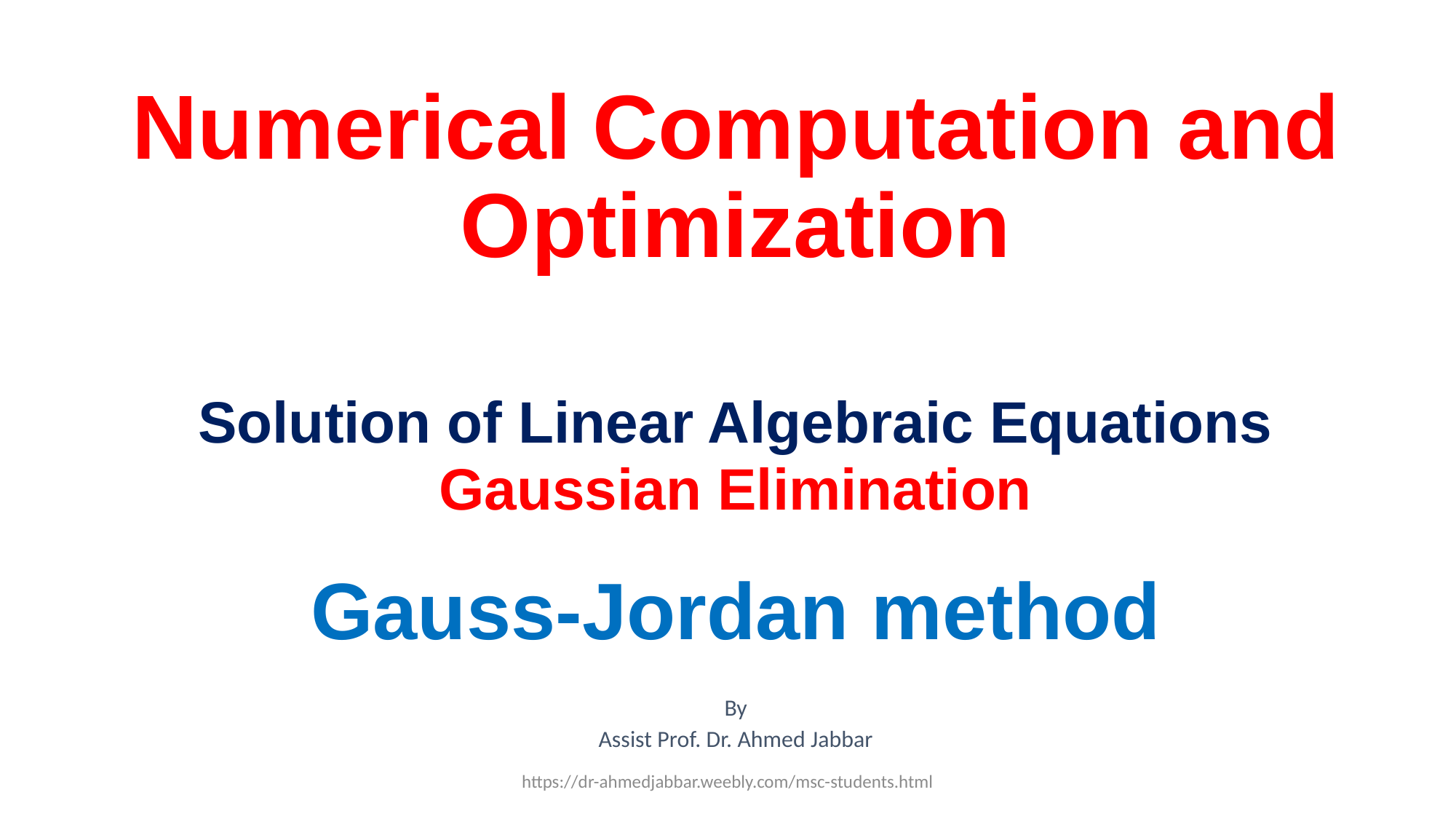

# Numerical Computation and Optimization
Solution of Linear Algebraic Equations
Gaussian Elimination

Gauss-Jordan method

By
Assist Prof. Dr. Ahmed Jabbar
https://dr-ahmedjabbar.weebly.com/msc-students.html